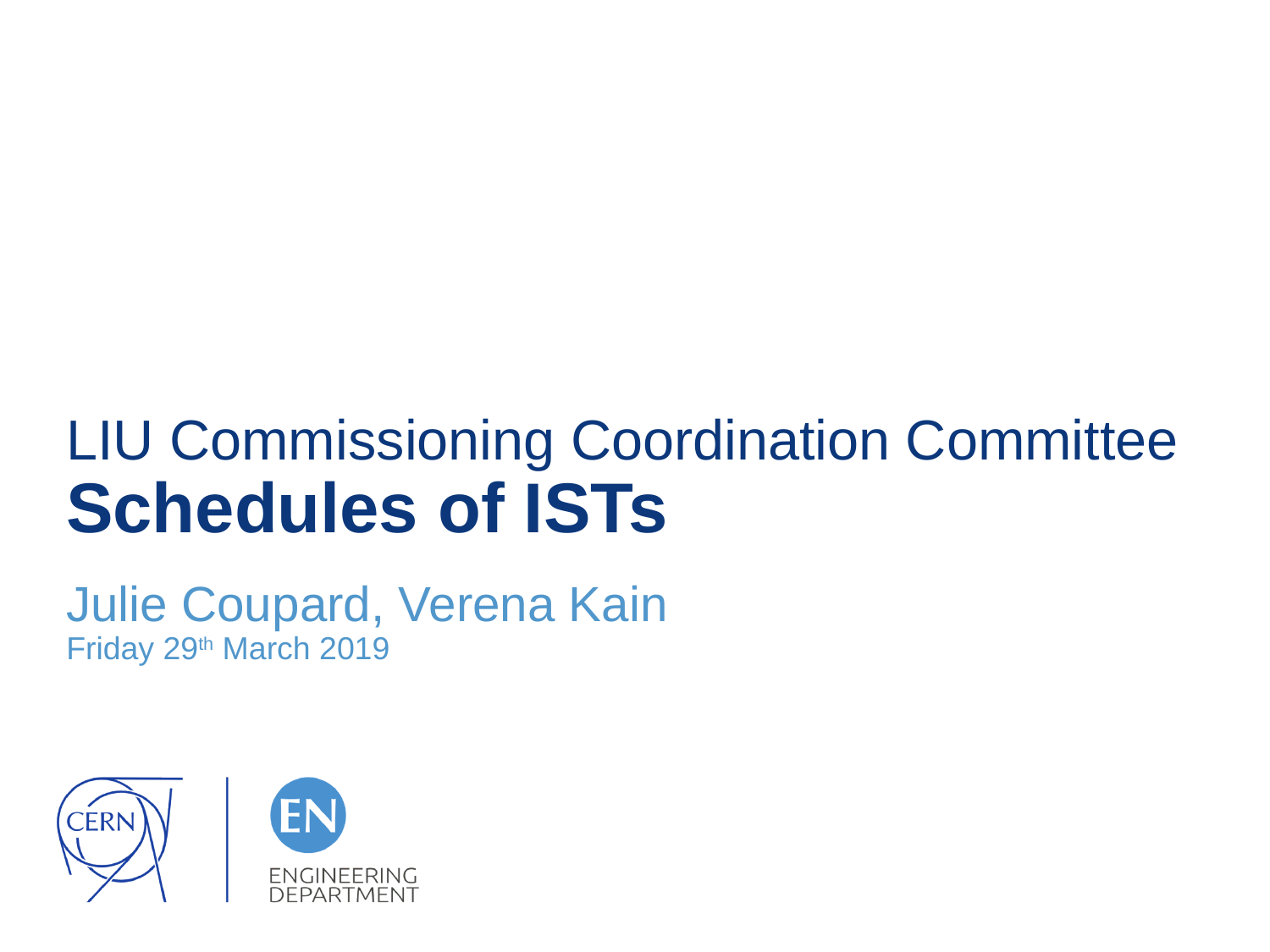

# LIU Commissioning Coordination Committee Schedules of ISTs
Julie Coupard, Verena Kain
Friday 29th March 2019